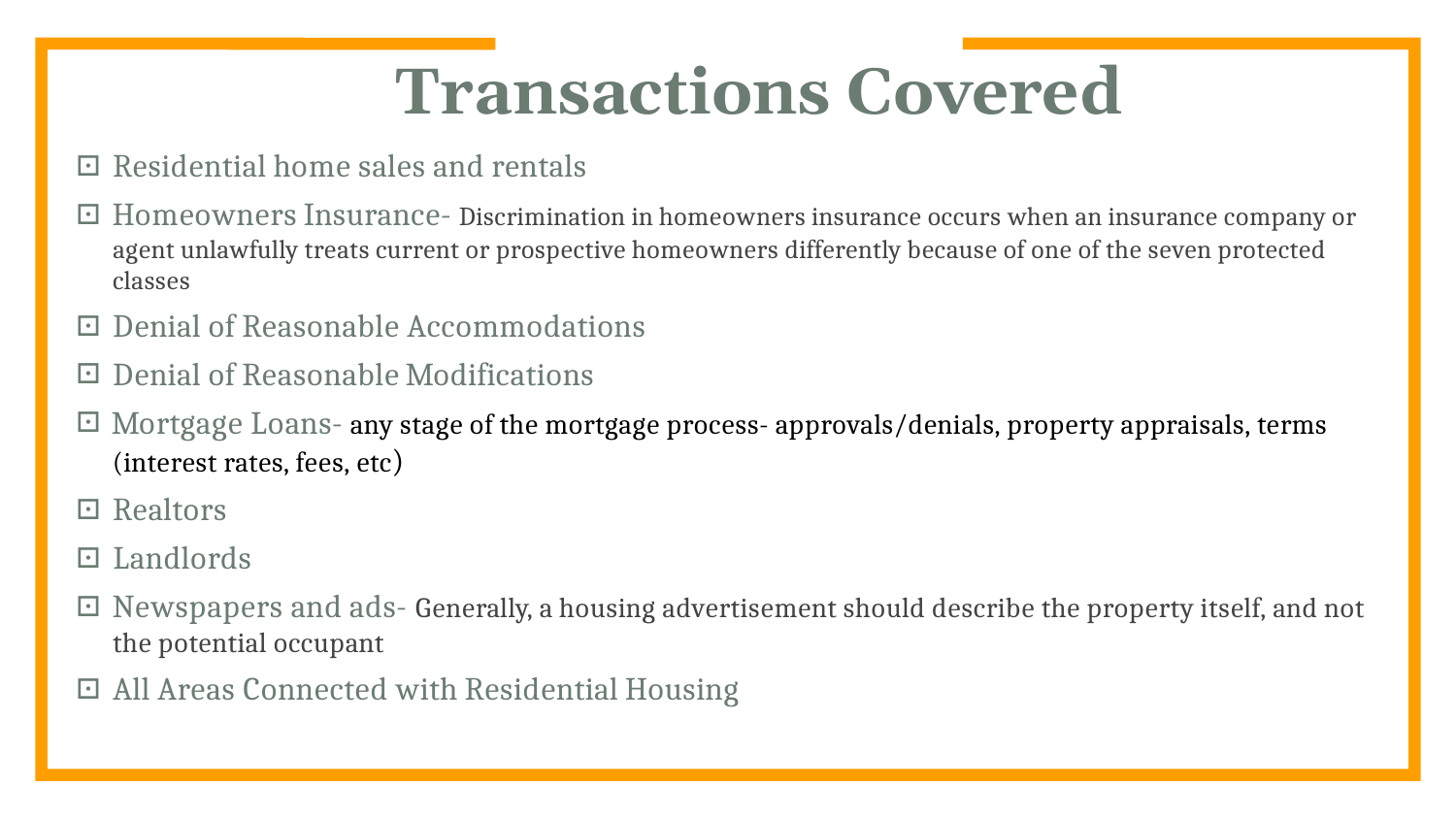

Transactions Covered
Residential home sales and rentals
Homeowners Insurance- Discrimination in homeowners insurance occurs when an insurance company or agent unlawfully treats current or prospective homeowners differently because of one of the seven protected classes
Denial of Reasonable Accommodations
Denial of Reasonable Modifications
Mortgage Loans- any stage of the mortgage process- approvals/denials, property appraisals, terms (interest rates, fees, etc)
Realtors
Landlords
Newspapers and ads- Generally, a housing advertisement should describe the property itself, and not the potential occupant
All Areas Connected with Residential Housing